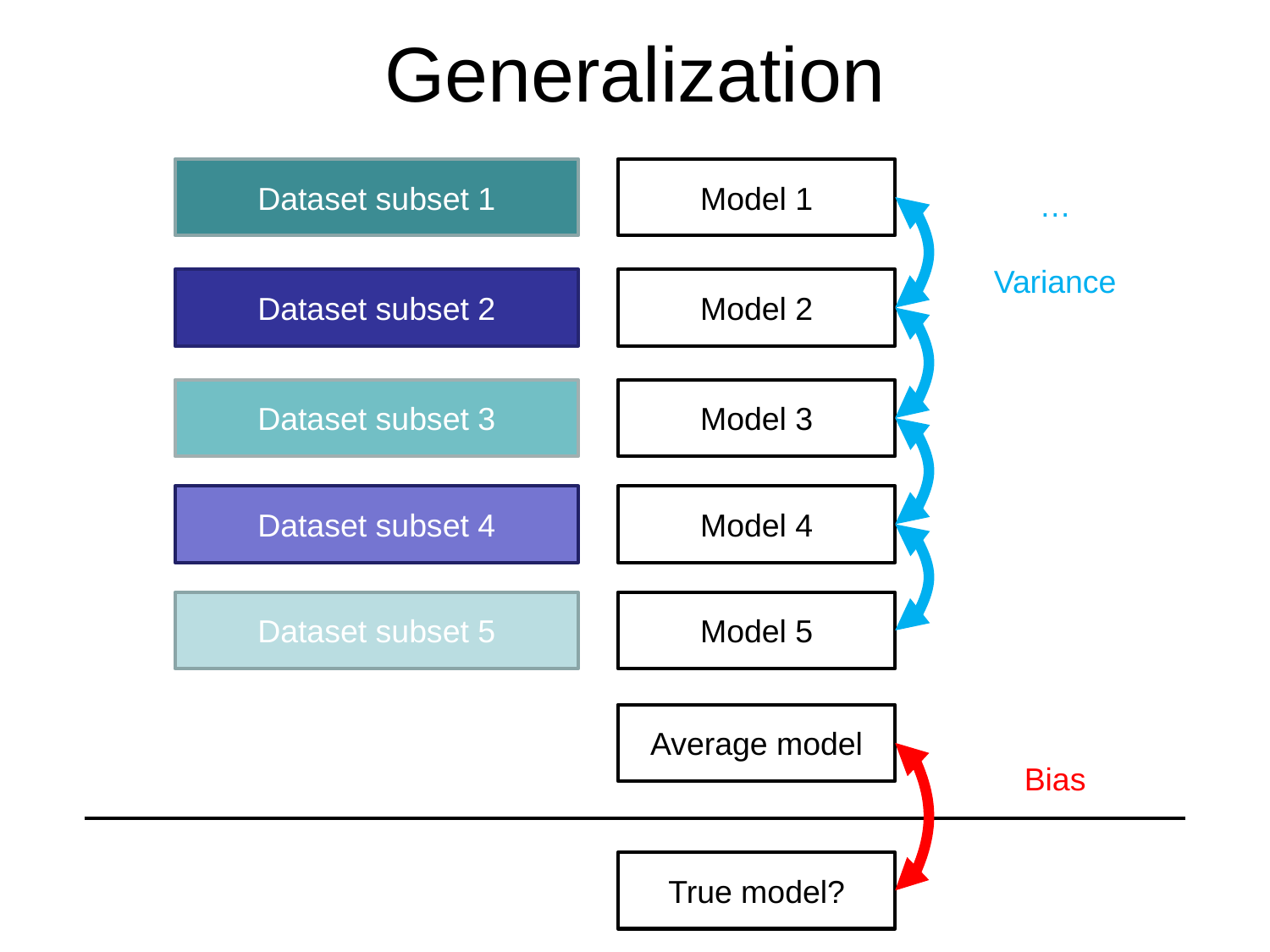

# Generalization
Dataset subset 1
Model 1
…

Variance
Dataset subset 2
Model 2
Dataset subset 3
Model 3
Dataset subset 4
Model 4
Dataset subset 5
Model 5
Average model
Bias
True model?